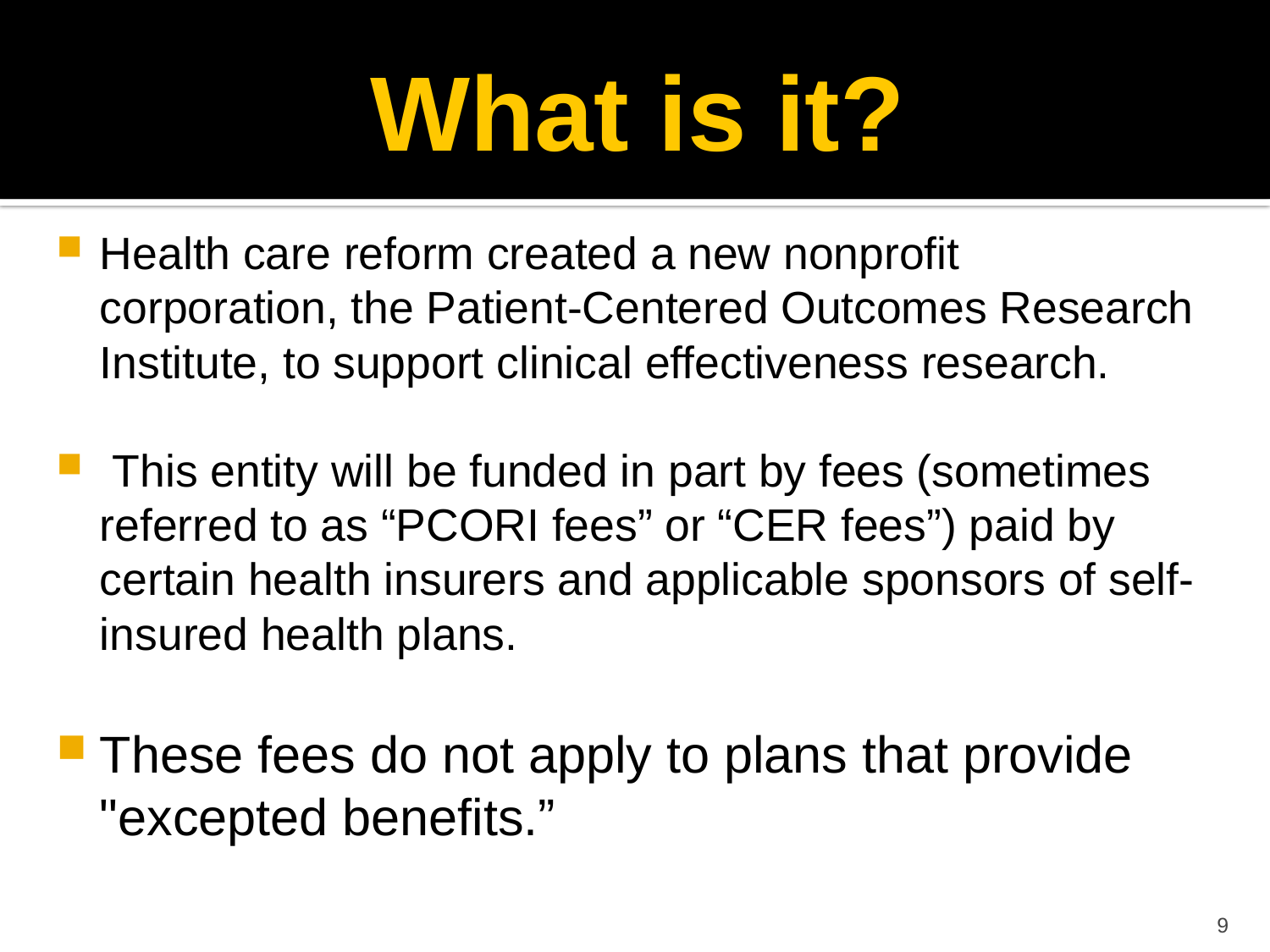

# What is it?
Health care reform created a new nonprofit corporation, the Patient-Centered Outcomes Research Institute, to support clinical effectiveness research.

 This entity will be funded in part by fees (sometimes referred to as “PCORI fees” or “CER fees”) paid by certain health insurers and applicable sponsors of self-insured health plans.

These fees do not apply to plans that provide "excepted benefits.”
9